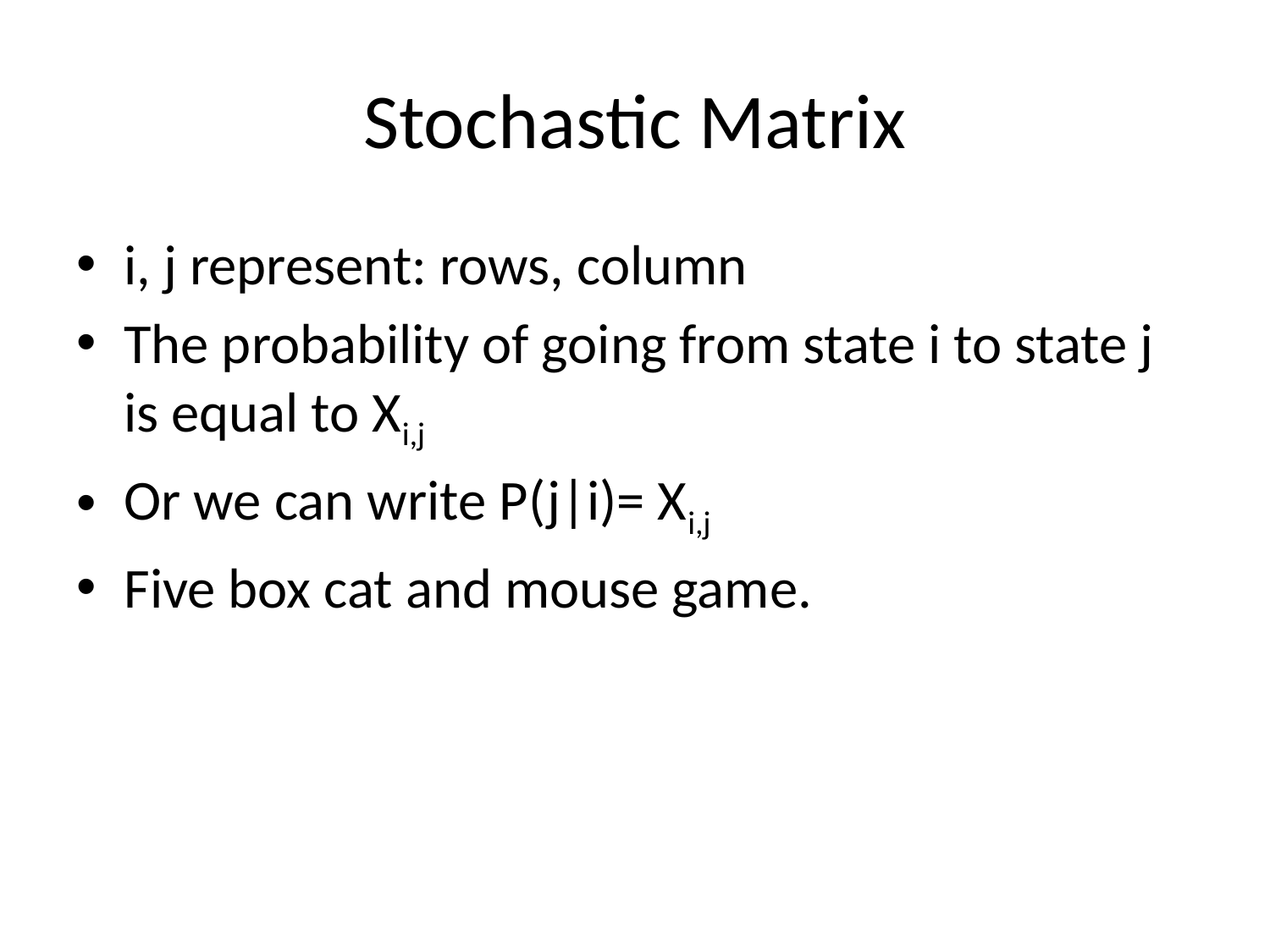

# Stochastic Matrix
i, j represent: rows, column
The probability of going from state i to state j is equal to Xi,j
Or we can write P(j|i)= Xi,j
Five box cat and mouse game.